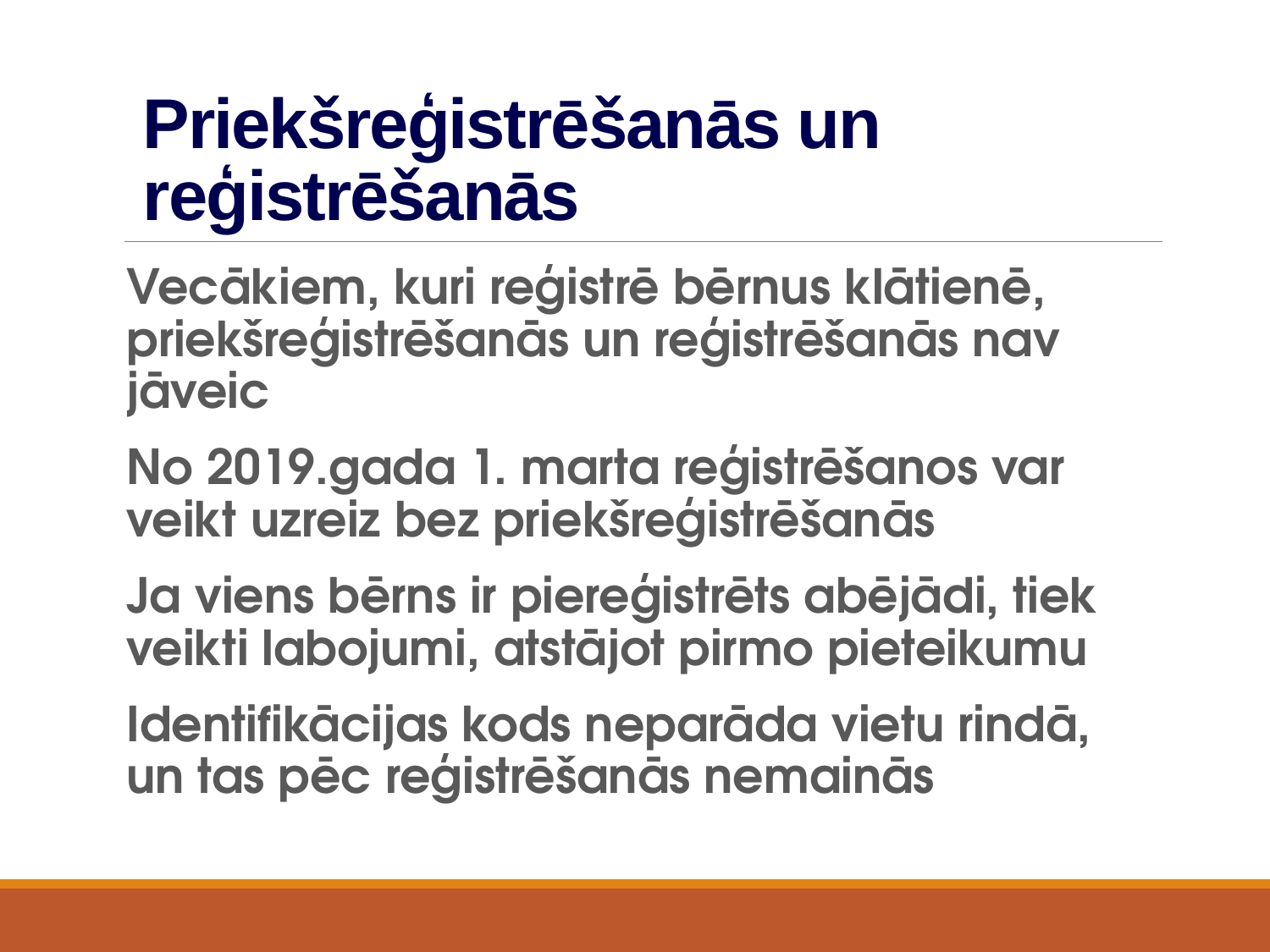

# Priekšreģistrēšanās un reģistrēšanās
Vecākiem, kuri reģistrē bērnus klātienē, priekšreģistrēšanās un reģistrēšanās nav jāveic
No 2019.gada 1. marta reģistrēšanos var veikt uzreiz bez priekšreģistrēšanās
Ja viens bērns ir piereģistrēts abējādi, tiek veikti labojumi, atstājot pirmo pieteikumu
Identifikācijas kods neparāda vietu rindā, un tas pēc reģistrēšanās nemainās